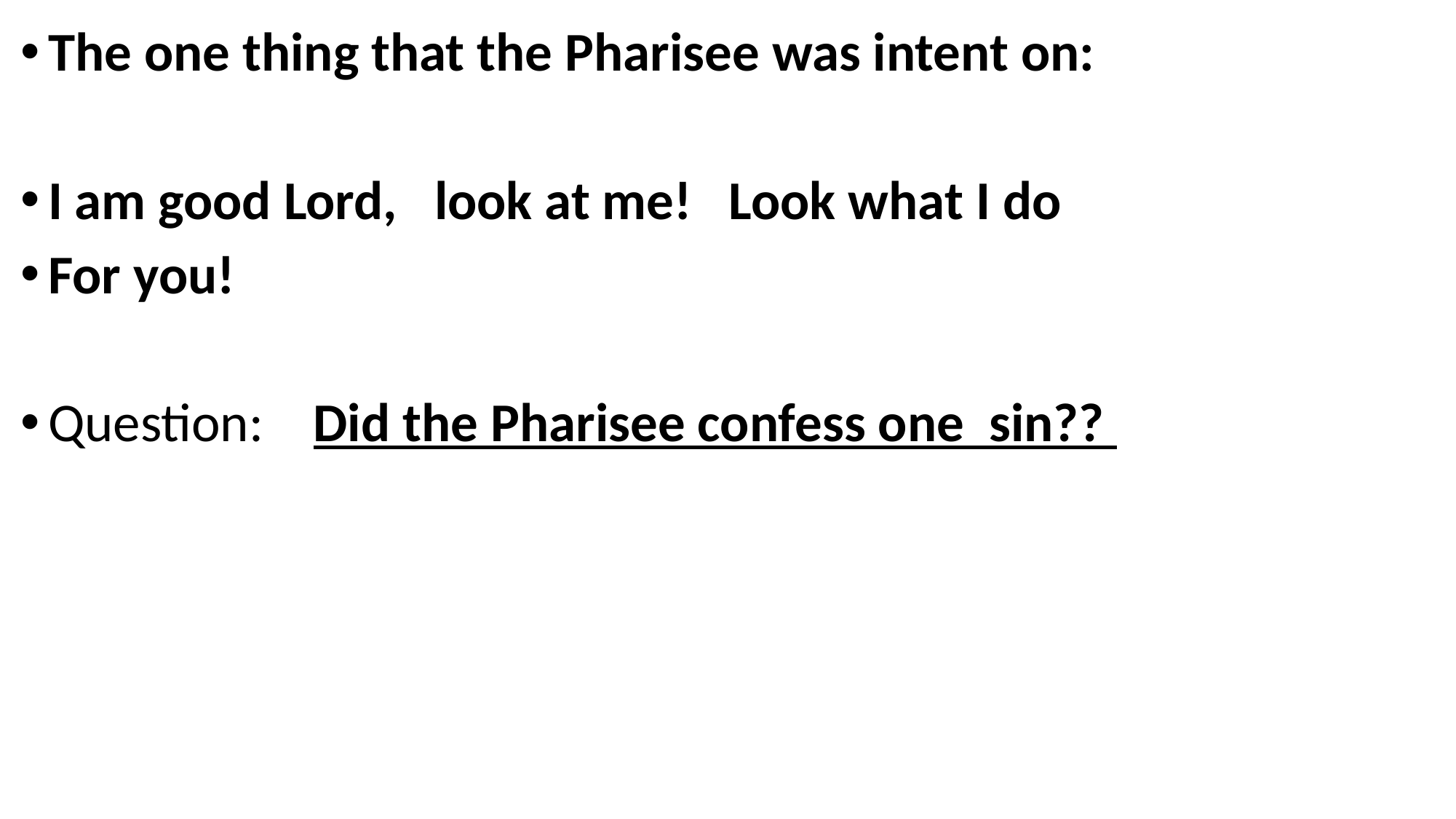

The one thing that the Pharisee was intent on:

I am good Lord,   look at me!   Look what I do
For you!

Question:    Did the Pharisee confess one  sin??